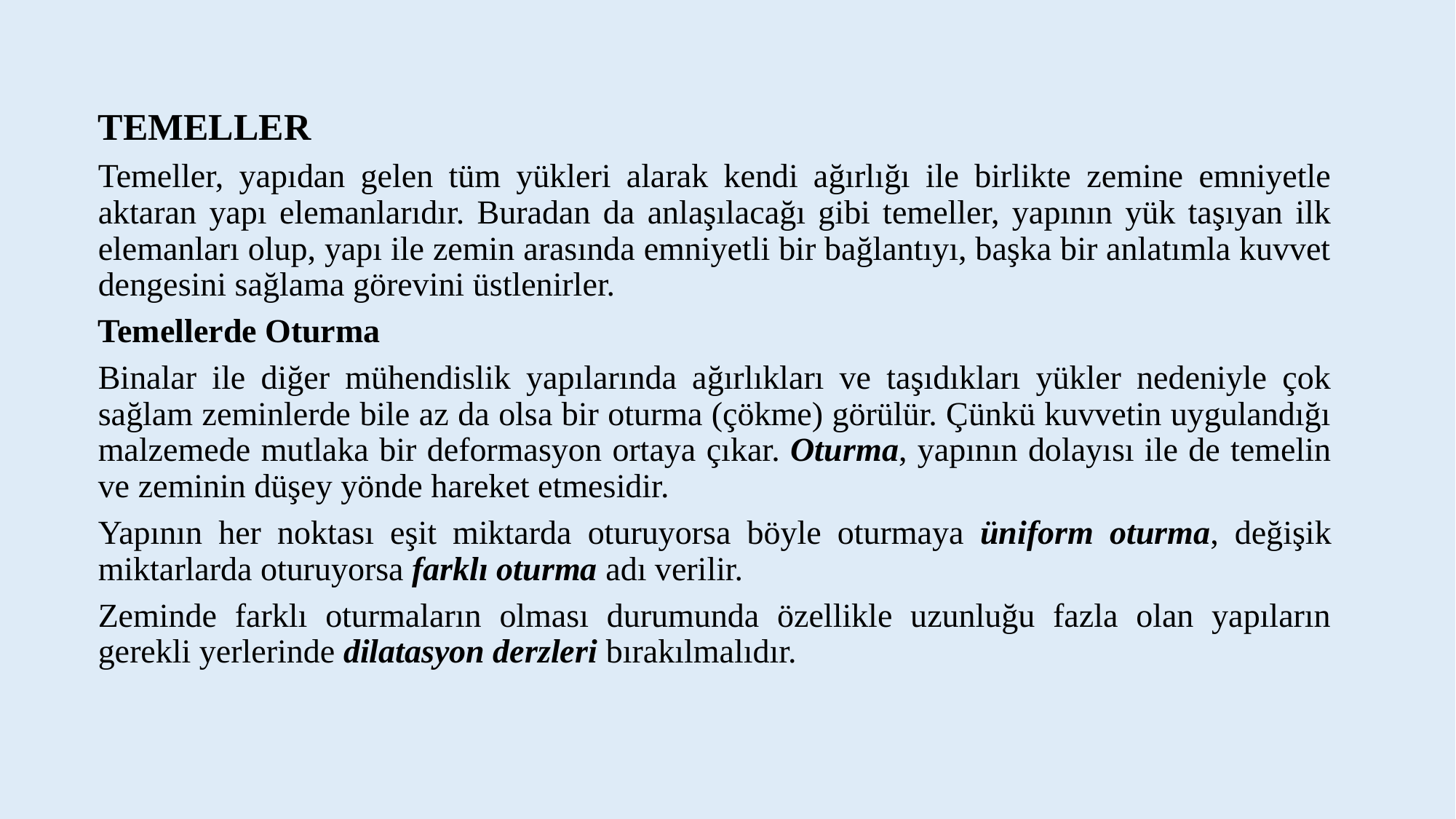

TEMELLER
Temeller, yapıdan gelen tüm yükleri alarak kendi ağırlığı ile birlikte zemine emniyetle aktaran yapı elemanlarıdır. Buradan da anlaşılacağı gibi temeller, yapının yük taşıyan ilk elemanları olup, yapı ile zemin arasında emniyetli bir bağlantıyı, başka bir anlatımla kuvvet dengesini sağlama görevini üstlenirler.
Temellerde Oturma
Binalar ile diğer mühendislik yapılarında ağırlıkları ve taşıdıkları yükler nedeniyle çok sağlam zeminlerde bile az da olsa bir oturma (çökme) görülür. Çünkü kuvvetin uygulandığı malzemede mutlaka bir deformasyon ortaya çıkar. Oturma, yapının dolayısı ile de temelin ve zeminin düşey yönde hareket etmesidir.
Yapının her noktası eşit miktarda oturuyorsa böyle oturmaya üniform oturma, değişik miktarlarda oturuyorsa farklı oturma adı verilir.
Zeminde farklı oturmaların olması durumunda özellikle uzunluğu fazla olan yapıların gerekli yerlerinde dilatasyon derzleri bırakılmalıdır.